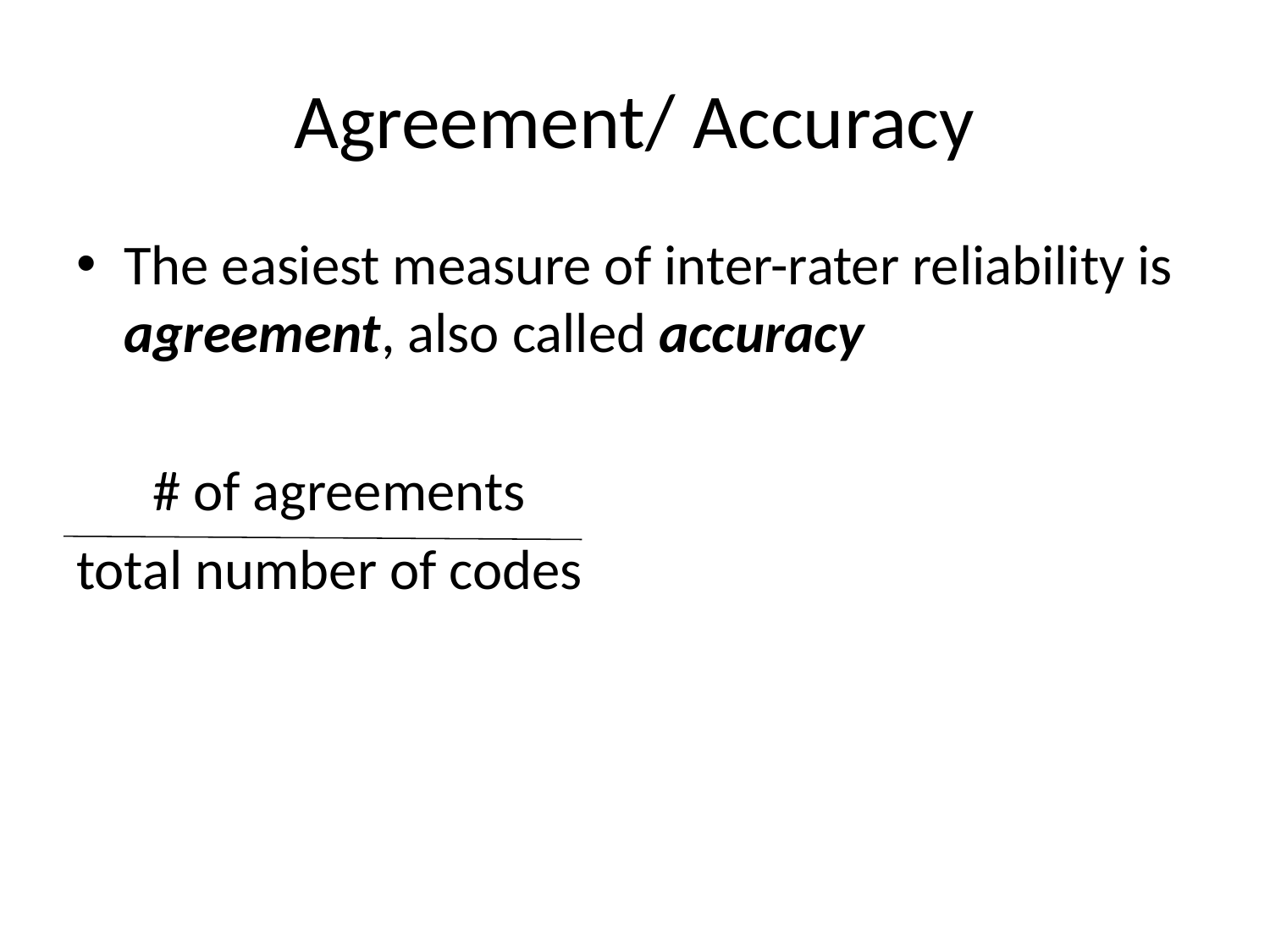

# Agreement/ Accuracy
The easiest measure of inter-rater reliability is agreement, also called accuracy

      # of agreements
total number of codes